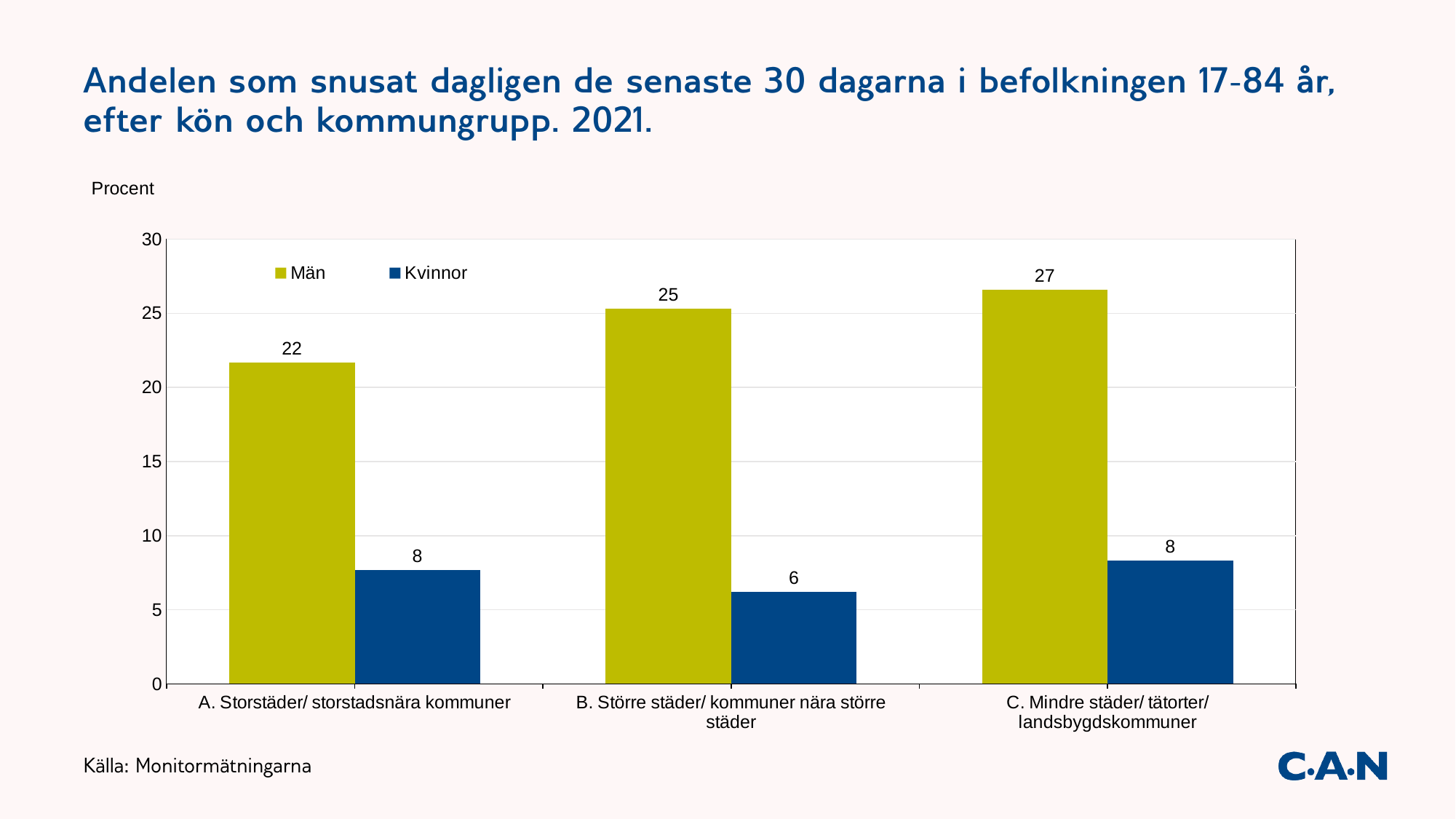

# Andelen som snusat dagligen de senaste 30 dagarna i befolkningen 17-84 år, efter kön och kommungrupp. 2021.

### Chart

| Category | Män | Kvinnor |
|---|---|---|
| A. Storstäder/ storstadsnära kommuner | 21.7 | 7.7 |
| B. Större städer/ kommuner nära större städer | 25.3 | 6.2 |
| C. Mindre städer/ tätorter/ landsbygdskommuner | 26.6 | 8.3 |
Källa: Monitormätningarna